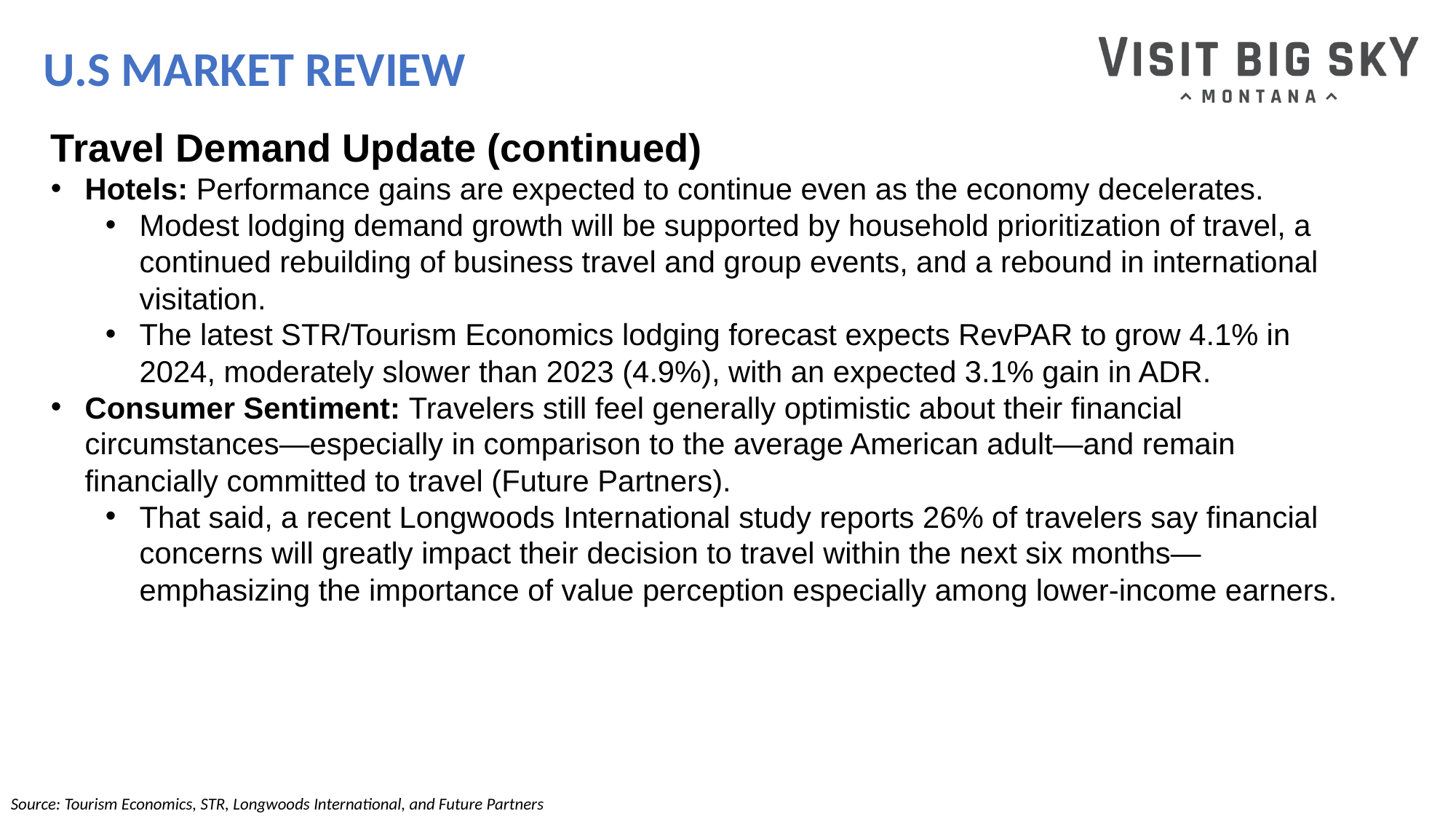

# U.S MARKET REVIEW
Travel Demand Update (continued)
Hotels: Performance gains are expected to continue even as the economy decelerates.
Modest lodging demand growth will be supported by household prioritization of travel, a continued rebuilding of business travel and group events, and a rebound in international visitation.
The latest STR/Tourism Economics lodging forecast expects RevPAR to grow 4.1% in 2024, moderately slower than 2023 (4.9%), with an expected 3.1% gain in ADR.
Consumer Sentiment: Travelers still feel generally optimistic about their financial circumstances—especially in comparison to the average American adult—and remain financially committed to travel (Future Partners).
That said, a recent Longwoods International study reports 26% of travelers say financial concerns will greatly impact their decision to travel within the next six months—emphasizing the importance of value perception especially among lower-income earners.

Source: Tourism Economics, STR, Longwoods International, and Future Partners